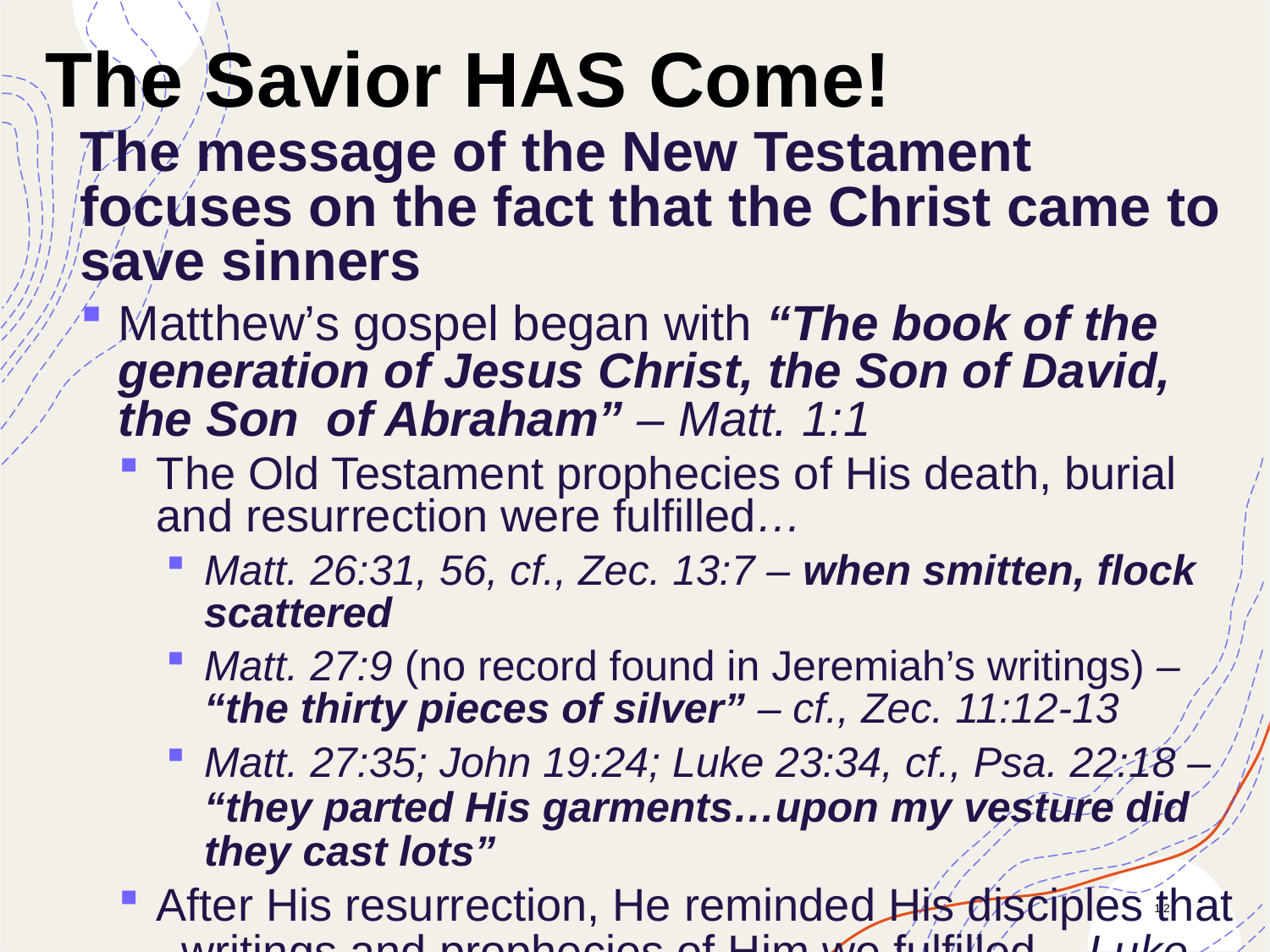

The Savior HAS Come!
The message of the New Testament focuses on the fact that the Christ came to save sinners
Matthew’s gospel began with “The book of the generation of Jesus Christ, the Son of David, the Son  of Abraham” – Matt. 1:1
The Old Testament prophecies of His death, burial and resurrection were fulfilled…
Matt. 26:31, 56, cf., Zec. 13:7 – when smitten, flock scattered
Matt. 27:9 (no record found in Jeremiah’s writings) – “the thirty pieces of silver” – cf., Zec. 11:12-13
Matt. 27:35; John 19:24; Luke 23:34, cf., Psa. 22:18 – “they parted His garments…upon my vesture did they cast lots”
After His resurrection, He reminded His disciples that   writings and prophecies of Him we fulfilled – Luke 24:44
The New Testament focuses on the fact that Jesus came to save sinners!
12